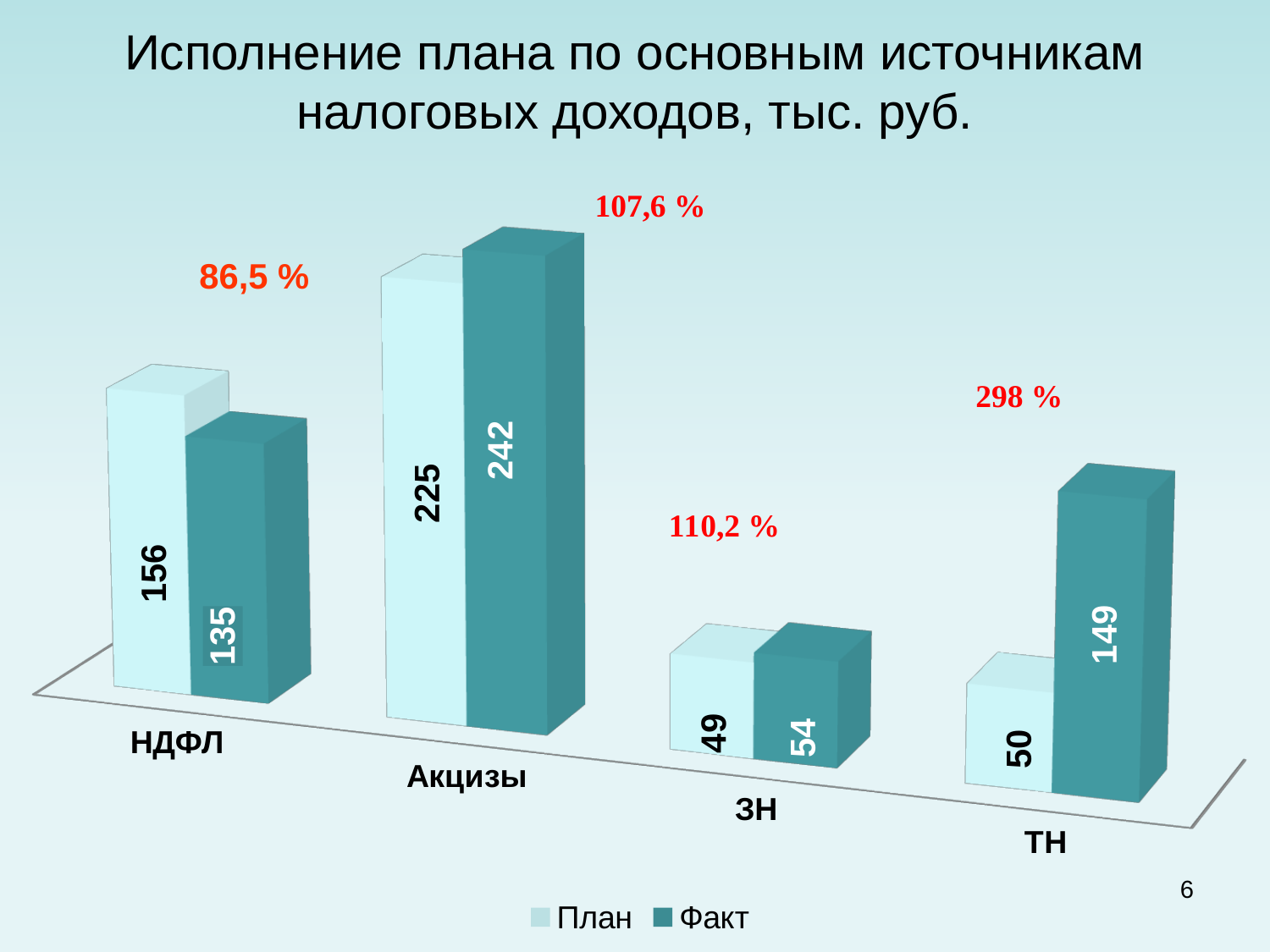

# Исполнение плана по основным источникам налоговых доходов, тыс. руб.

[unsupported chart]

86,5 %
6